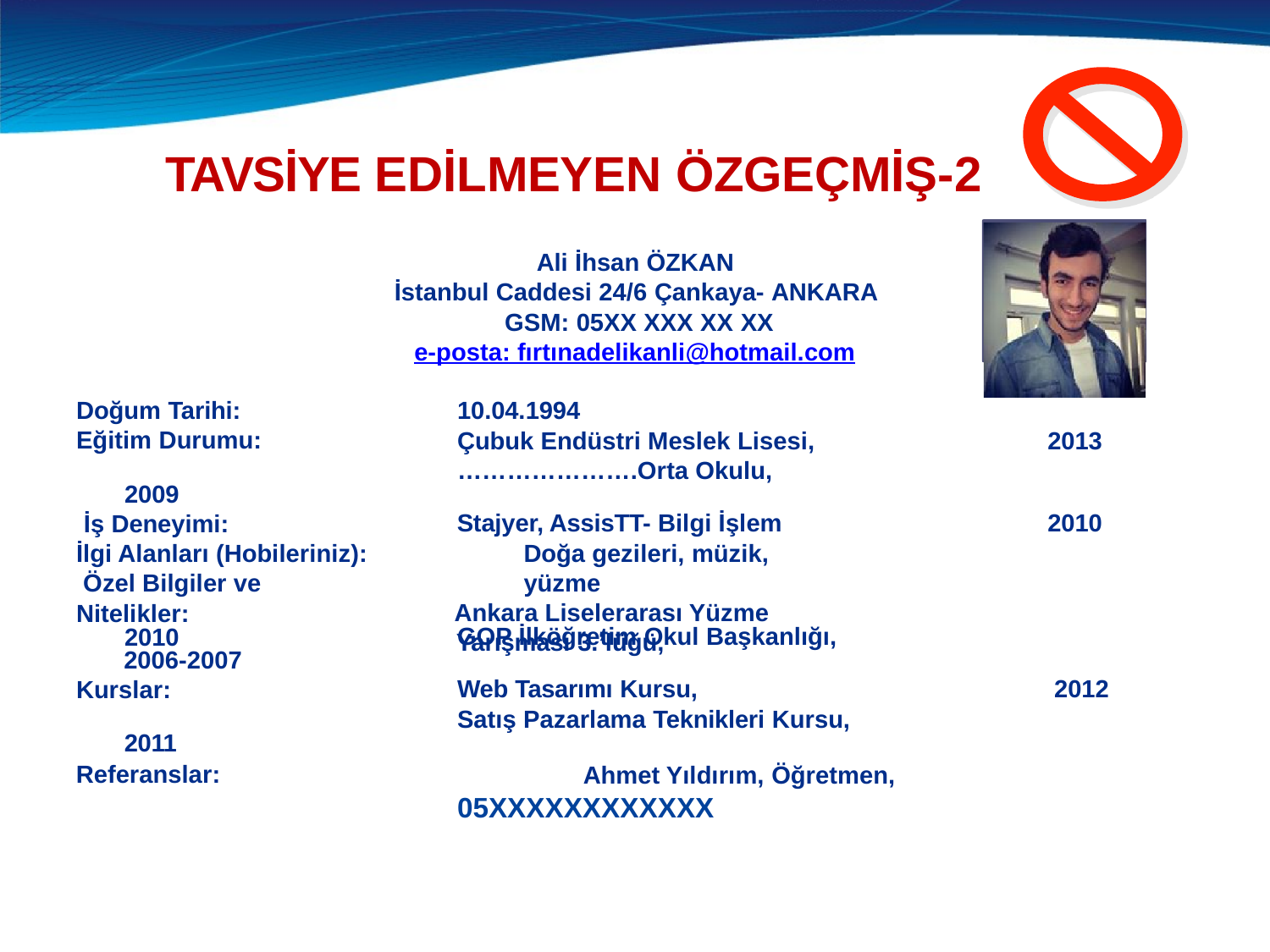

# TAVSİYE EDİLMEYEN ÖZGEÇMİŞ-2

Fotoğraf
Ali İhsan ÖZKAN
İstanbul Caddesi 24/6 Çankaya- ANKARA  GSM: 05XX XXX XX XX
e-posta: fırtınadelikanli@hotmail.com
Doğum Tarihi:  Eğitim Durumu:
10.04.1994
Çubuk Endüstri Meslek Lisesi,
………………….Orta Okulu,
2013
2009
İş Deneyimi:
İlgi Alanları (Hobileriniz):  Özel Bilgiler ve Nitelikler:
2010
Stajyer, AssisTT- Bilgi İşlem  Doğa gezileri, müzik, yüzme
Ankara Liselerarası Yüzme Yarışması 3.’lüğü,
2010
GOP İlköğretim Okul Başkanlığı,
2006-2007
Kurslar:
Web Tasarımı Kursu,
Satış Pazarlama Teknikleri Kursu,
2012
2011
Referanslar:
Ahmet Yıldırım, Öğretmen,
05XXXXXXXXXXXX